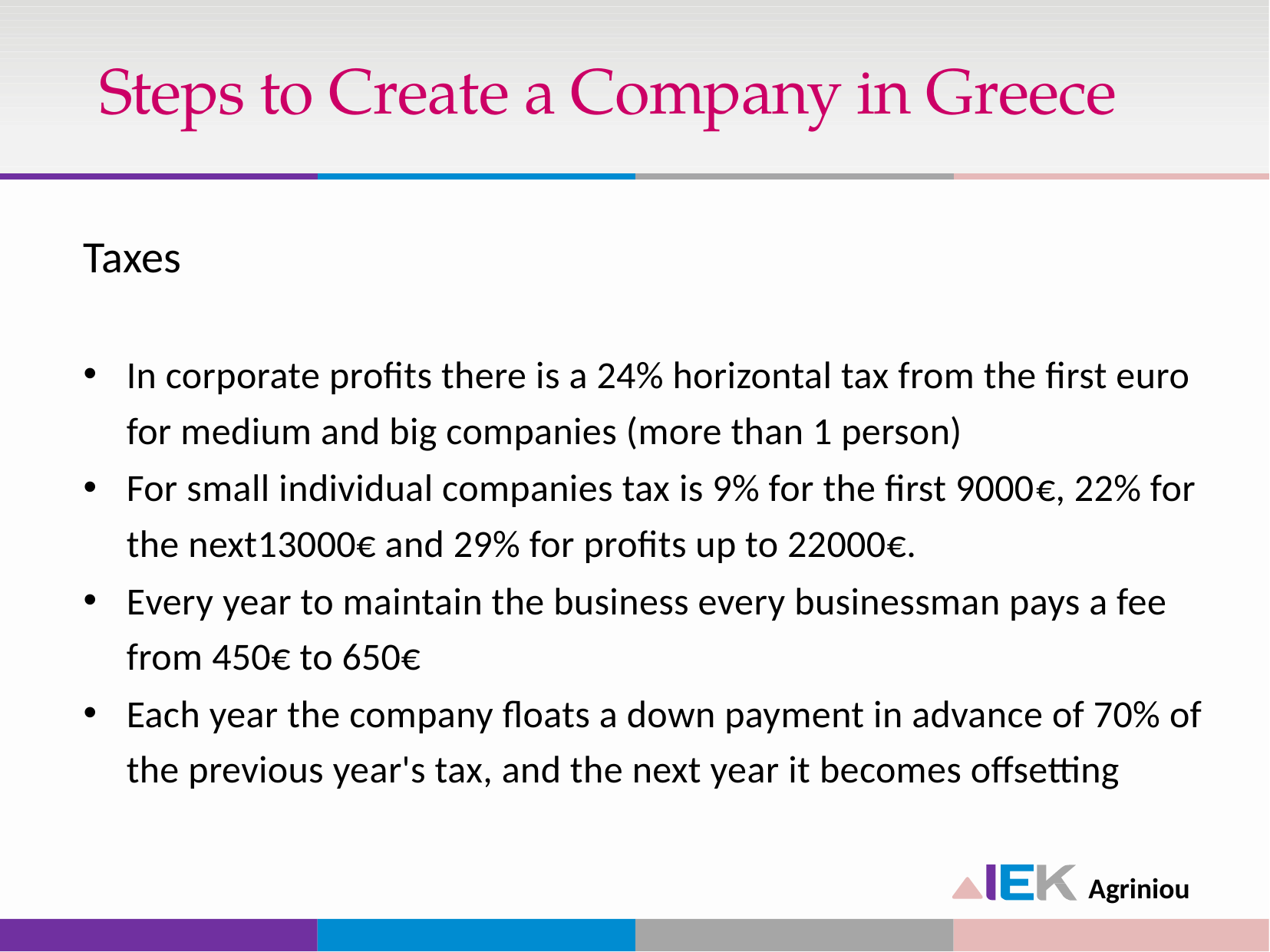

# Steps to Create a Company in Greece

Taxes

Ιn corporate profits there is a 24% horizontal tax from the first euro for medium and big companies (more than 1 person)
For small individual companies tax is 9% for the first 9000€, 22% for the next13000€ and 29% for profits up to 22000€.
Εvery year to maintain the business every businessman pays a fee from 450€ to 650€
Each year the company floats a down payment in advance of 70% of the previous year's tax, and the next year it becomes offsetting

Agriniou